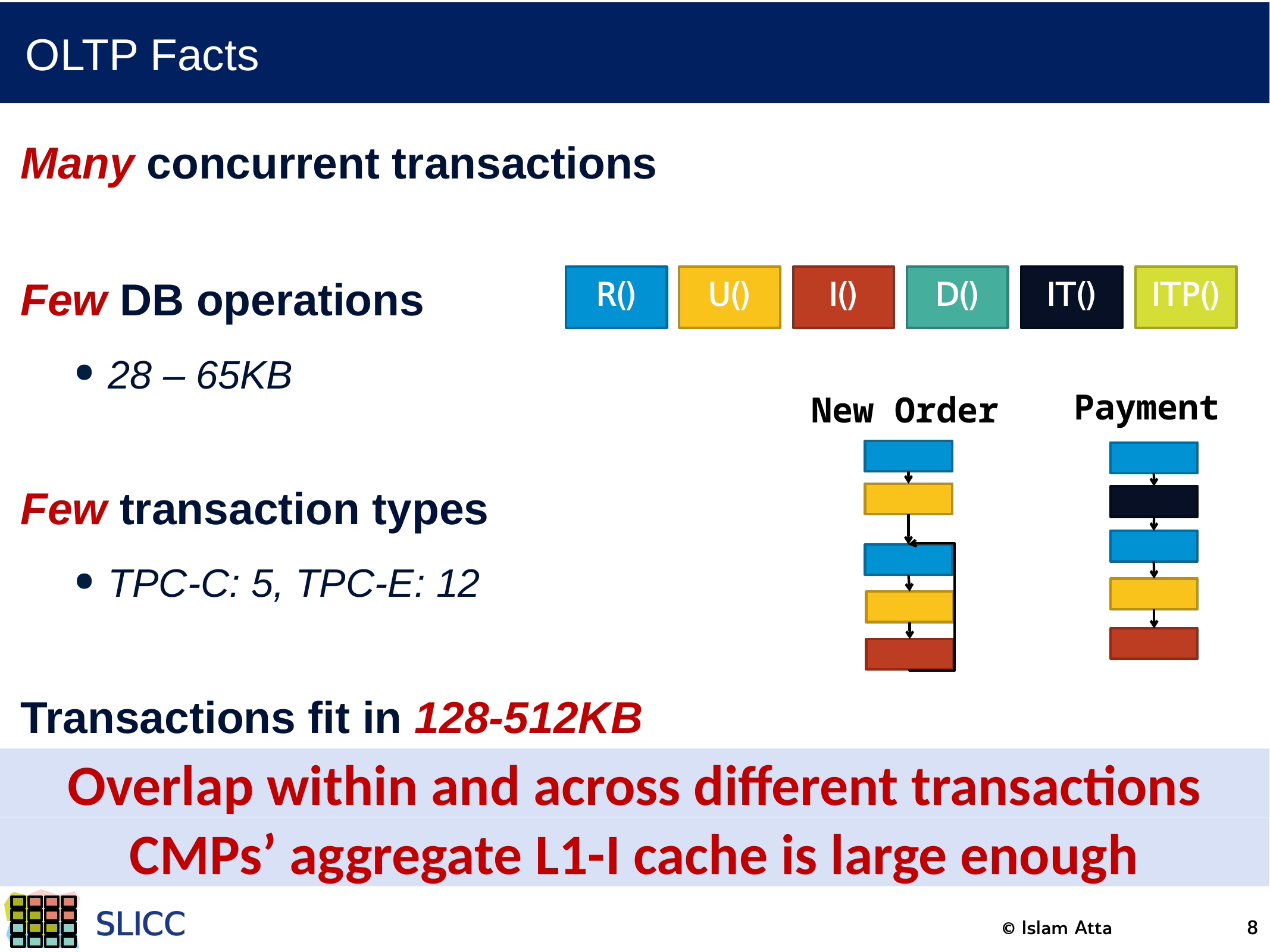

# OLTP Facts
Many concurrent transactions

Few DB operations
28 – 65KB

Few transaction types
TPC-C: 5, TPC-E: 12

Transactions fit in 128-512KB

R()
U()
I()
D()
IT()
ITP()
Payment
New Order

Overlap within and across different transactions
CMPs’ aggregate L1-I cache is large enough
© Islam Atta                     8